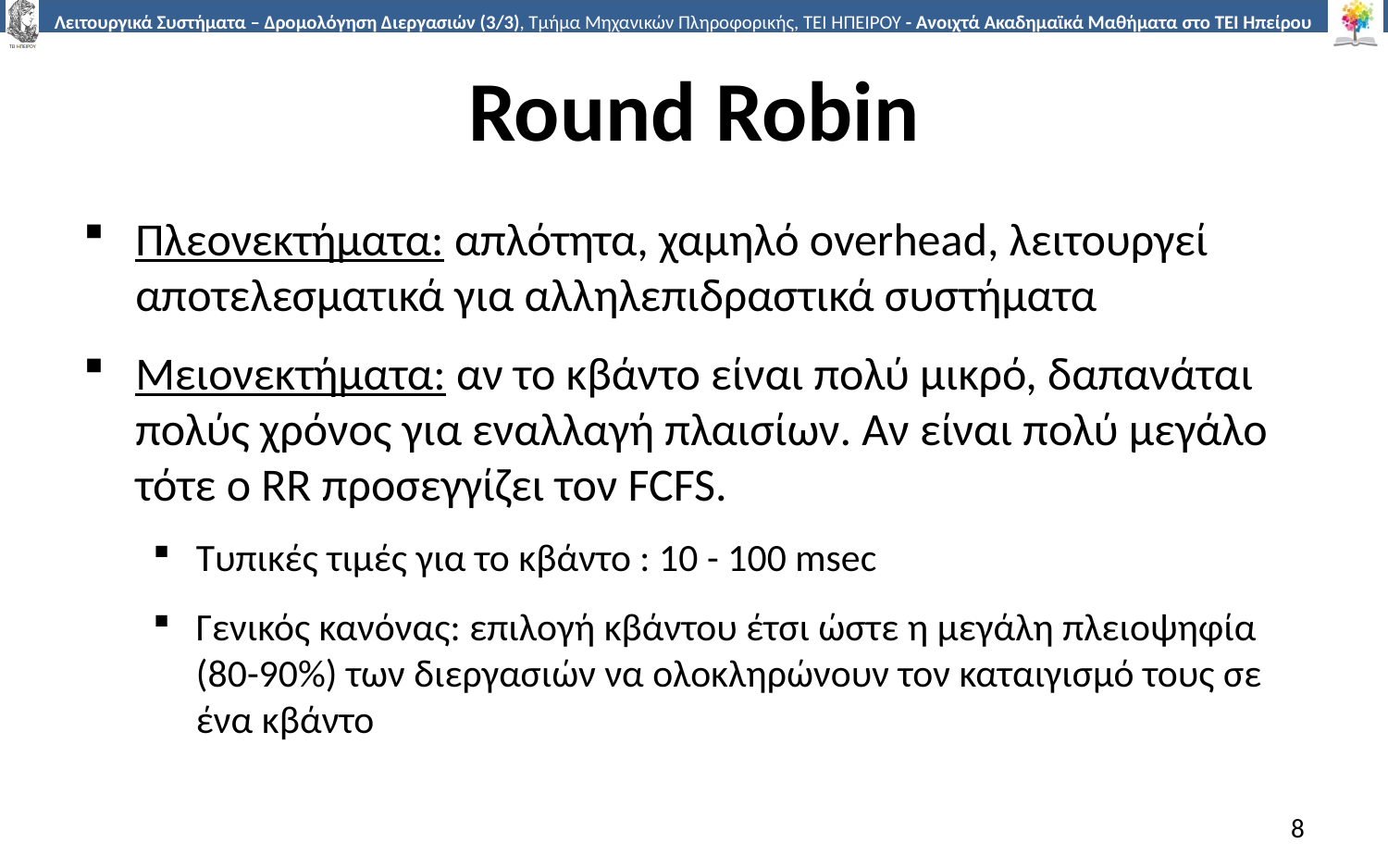

# Round Robin
Πλεονεκτήματα: απλότητα, χαμηλό overhead, λειτουργεί  αποτελεσματικά για αλληλεπιδραστικά συστήματα
Μειονεκτήματα: αν το κβάντο είναι πολύ μικρό, δαπανάται πολύς χρόνος για εναλλαγή πλαισίων. Αν είναι πολύ μεγάλο τότε ο RR προσεγγίζει τον FCFS.
Τυπικές τιμές για το κβάντο : 10 - 100 msec
Γενικός κανόνας: επιλογή κβάντου έτσι ώστε η μεγάλη πλειοψηφία (80-90%) των διεργασιών να ολοκληρώνουν τον καταιγισμό τους σε ένα κβάντο
8